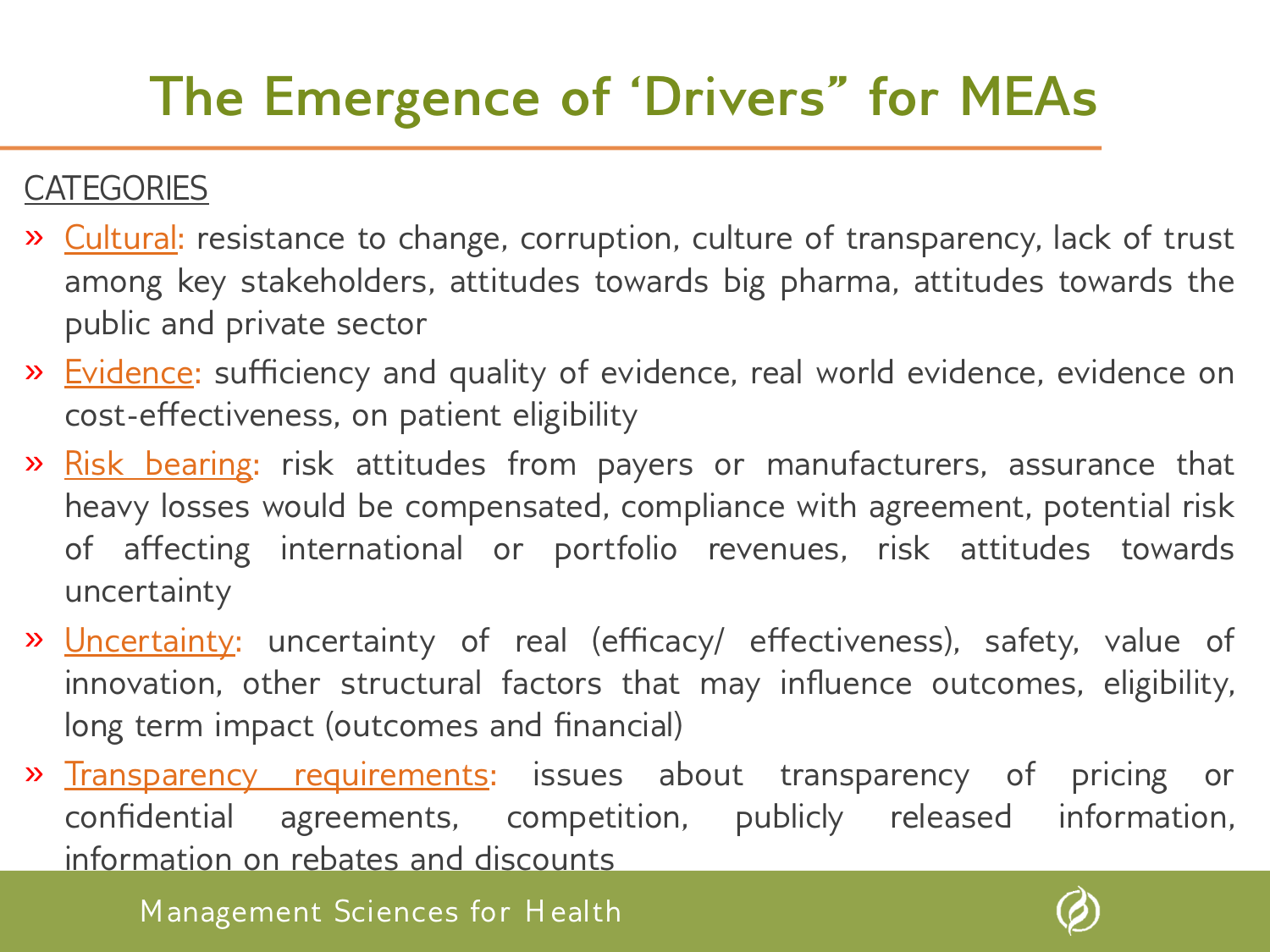

The Emergence of ‘Drivers” for MEAs
CATEGORIES
Cultural: resistance to change, corruption, culture of transparency, lack of trust among key stakeholders, attitudes towards big pharma, attitudes towards the public and private sector
Evidence: sufficiency and quality of evidence, real world evidence, evidence on cost-effectiveness, on patient eligibility
Risk bearing: risk attitudes from payers or manufacturers, assurance that heavy losses would be compensated, compliance with agreement, potential risk of affecting international or portfolio revenues, risk attitudes towards uncertainty
Uncertainty: uncertainty of real (efficacy/ effectiveness), safety, value of innovation, other structural factors that may influence outcomes, eligibility, long term impact (outcomes and financial)
Transparency requirements: issues about transparency of pricing or confidential agreements, competition, publicly released information, information on rebates and discounts